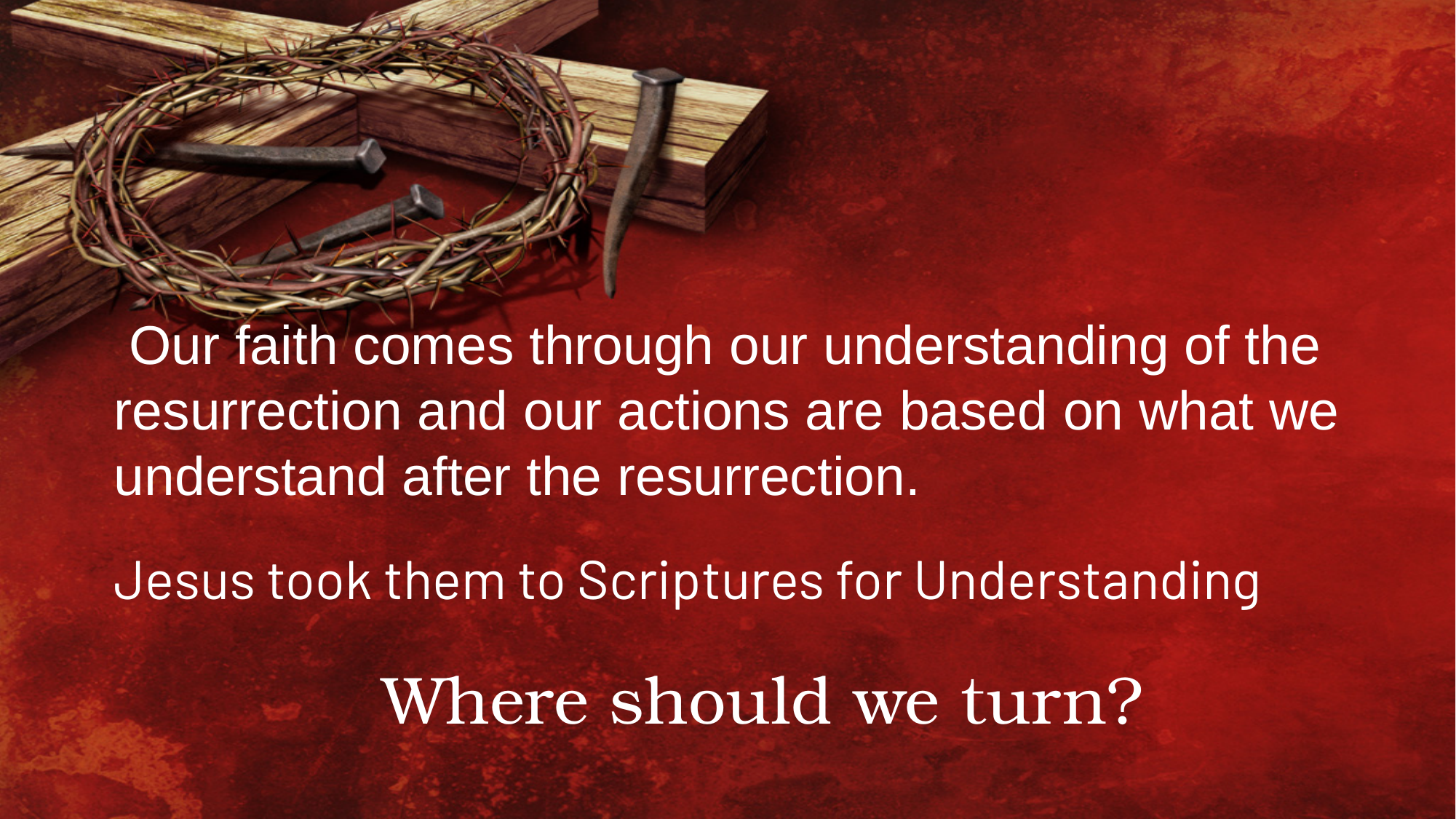

Our faith comes through our understanding of the resurrection and our actions are based on what we understand after the resurrection.
Jesus took them to Scriptures for Understanding
Where should we turn?